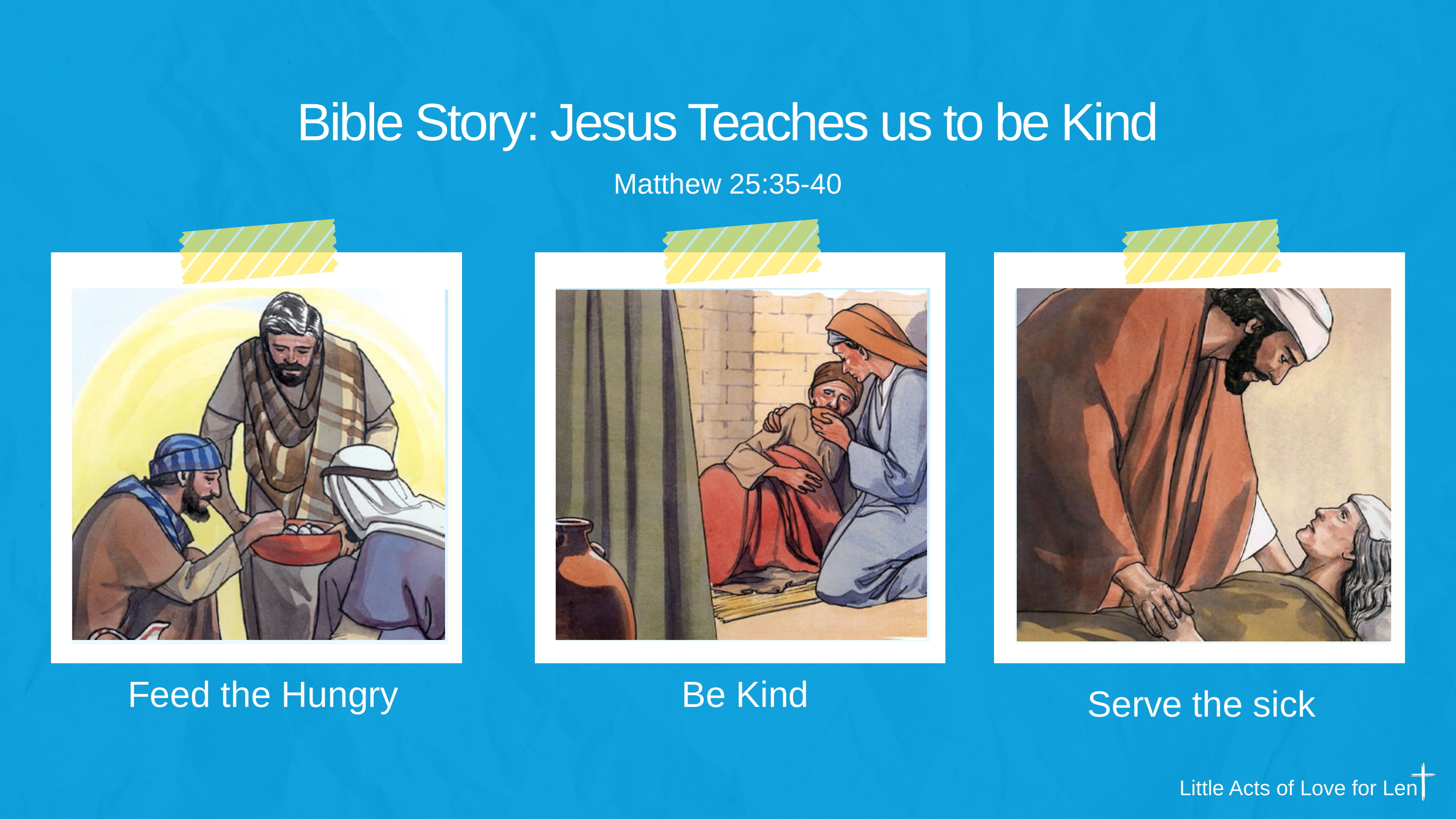

Bible Story: Jesus Teaches us to be Kind
Matthew 25:35-40

Feed the Hungry
Be Kind
Serve the sick

Little Acts of Love for Len